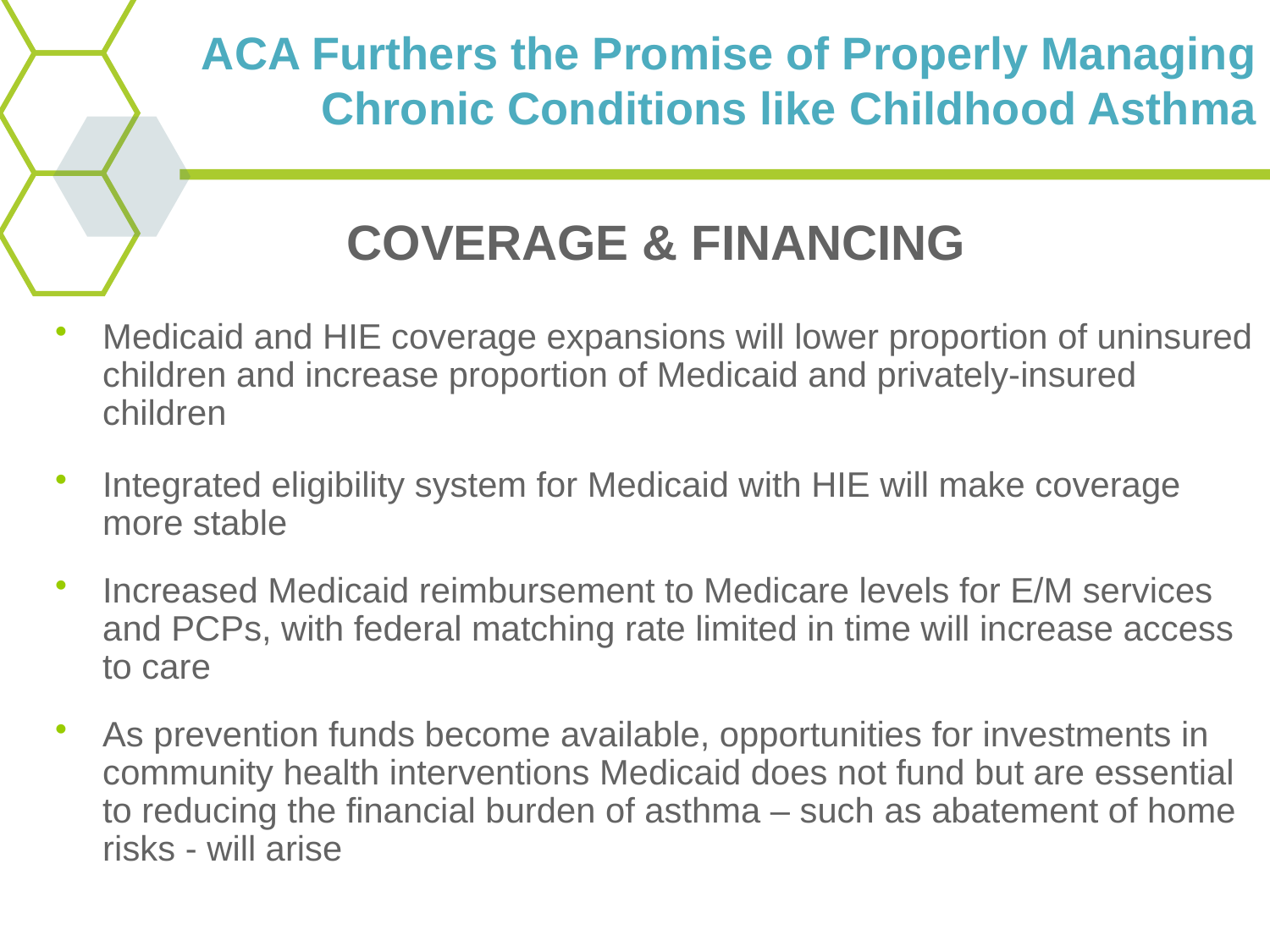

ACA Furthers the Promise of Properly Managing Chronic Conditions like Childhood Asthma
COVERAGE & FINANCING

Medicaid and HIE coverage expansions will lower proportion of uninsured children and increase proportion of Medicaid and privately-insured children

Integrated eligibility system for Medicaid with HIE will make coverage more stable

Increased Medicaid reimbursement to Medicare levels for E/M services and PCPs, with federal matching rate limited in time will increase access to care

As prevention funds become available, opportunities for investments in community health interventions Medicaid does not fund but are essential to reducing the financial burden of asthma – such as abatement of home risks - will arise